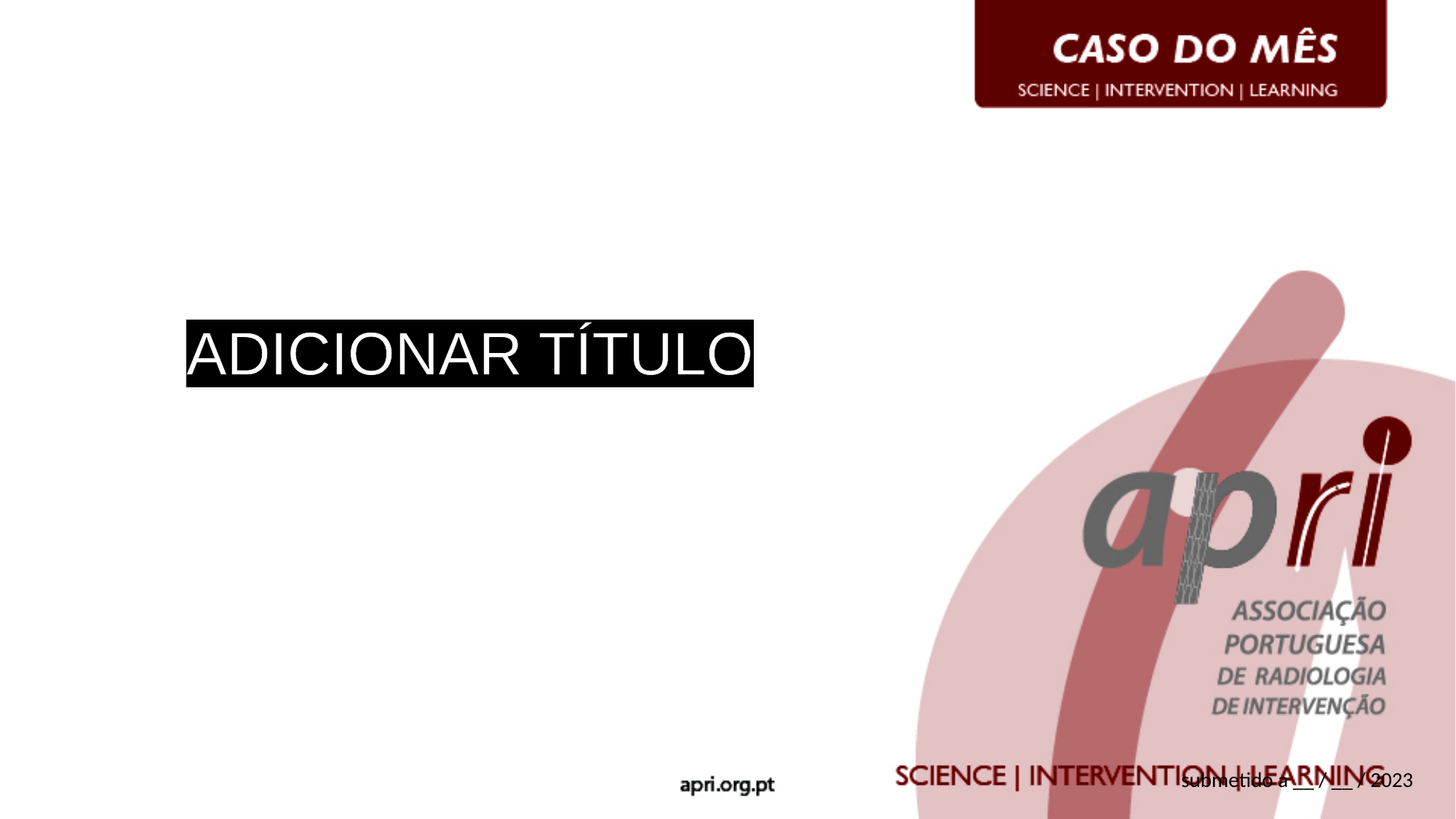

# ADICIONAR TÍTULO
submetido a __ / __ / 2023